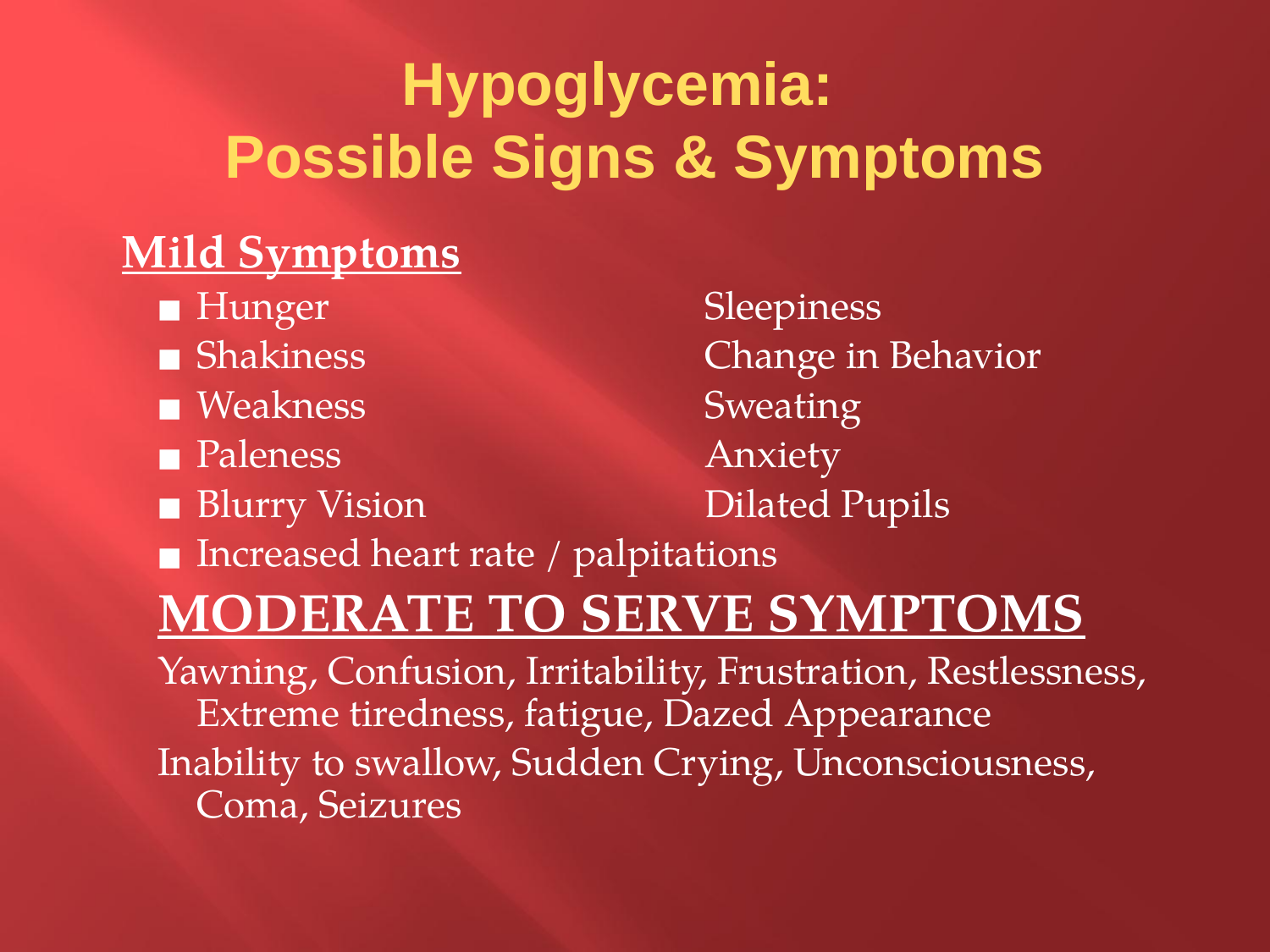

Hypoglycemia:
Possible Signs & Symptoms
    Mild Symptoms
Hunger			Sleepiness
Shakiness			Change in Behavior
Weakness			Sweating
Paleness			Anxiety
Blurry Vision			Dilated Pupils
Increased heart rate / palpitations
MODERATE TO SERVE SYMPTOMS
Yawning, Confusion, Irritability, Frustration, Restlessness, Extreme tiredness, fatigue, Dazed Appearance
Inability to swallow, Sudden Crying, Unconsciousness, Coma, Seizures